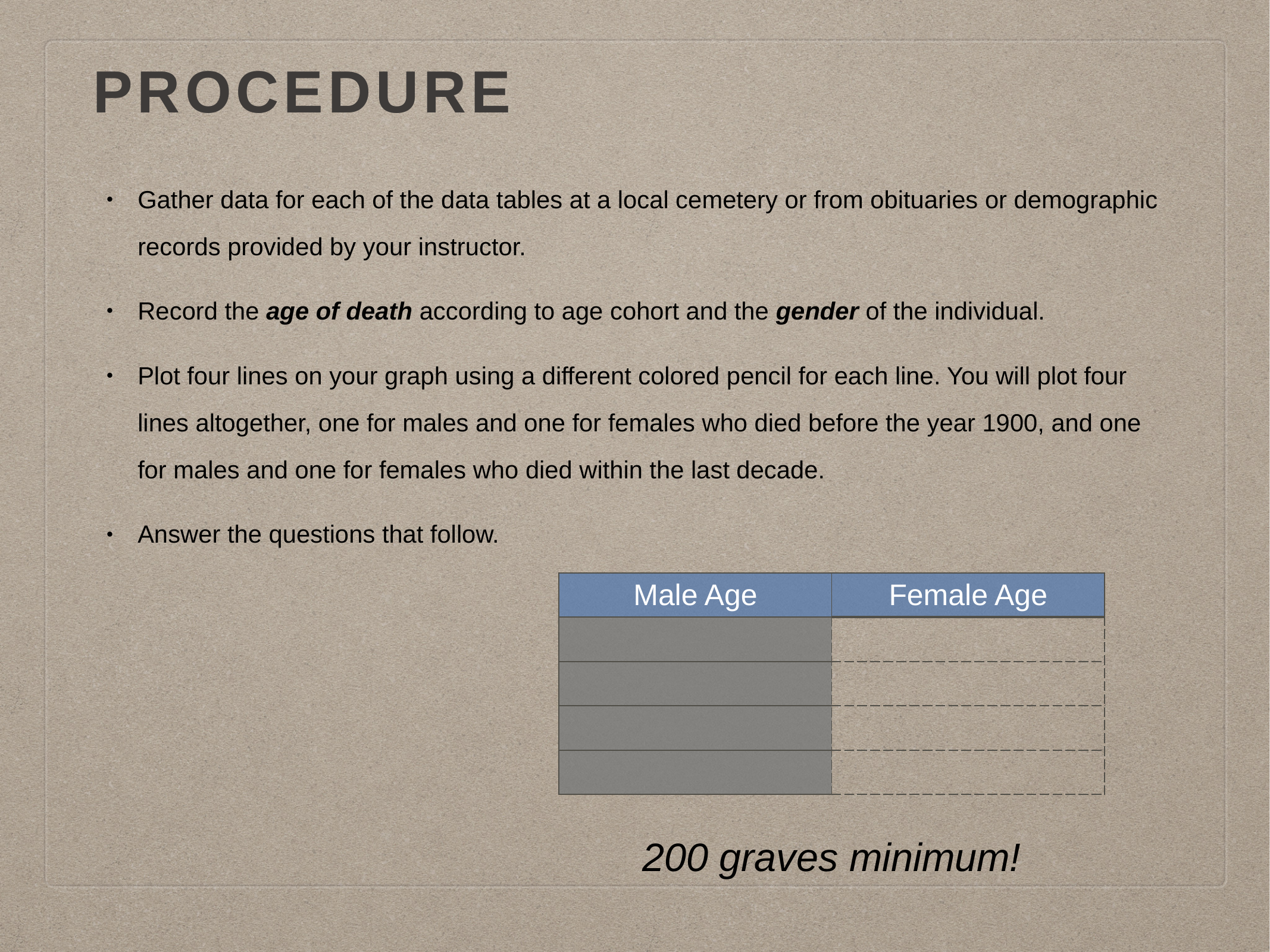

# Procedure
Gather data for each of the data tables at a local cemetery or from obituaries or demographic records provided by your instructor.
Record the age of death according to age cohort and the gender of the individual.
Plot four lines on your graph using a different colored pencil for each line. You will plot four lines altogether, one for males and one for females who died before the year 1900, and one for males and one for females who died within the last decade.
Answer the questions that follow.
| Male Age | Female Age |
| --- | --- |
|  |  |
|  |  |
|  |  |
|  |  |
200 graves minimum!